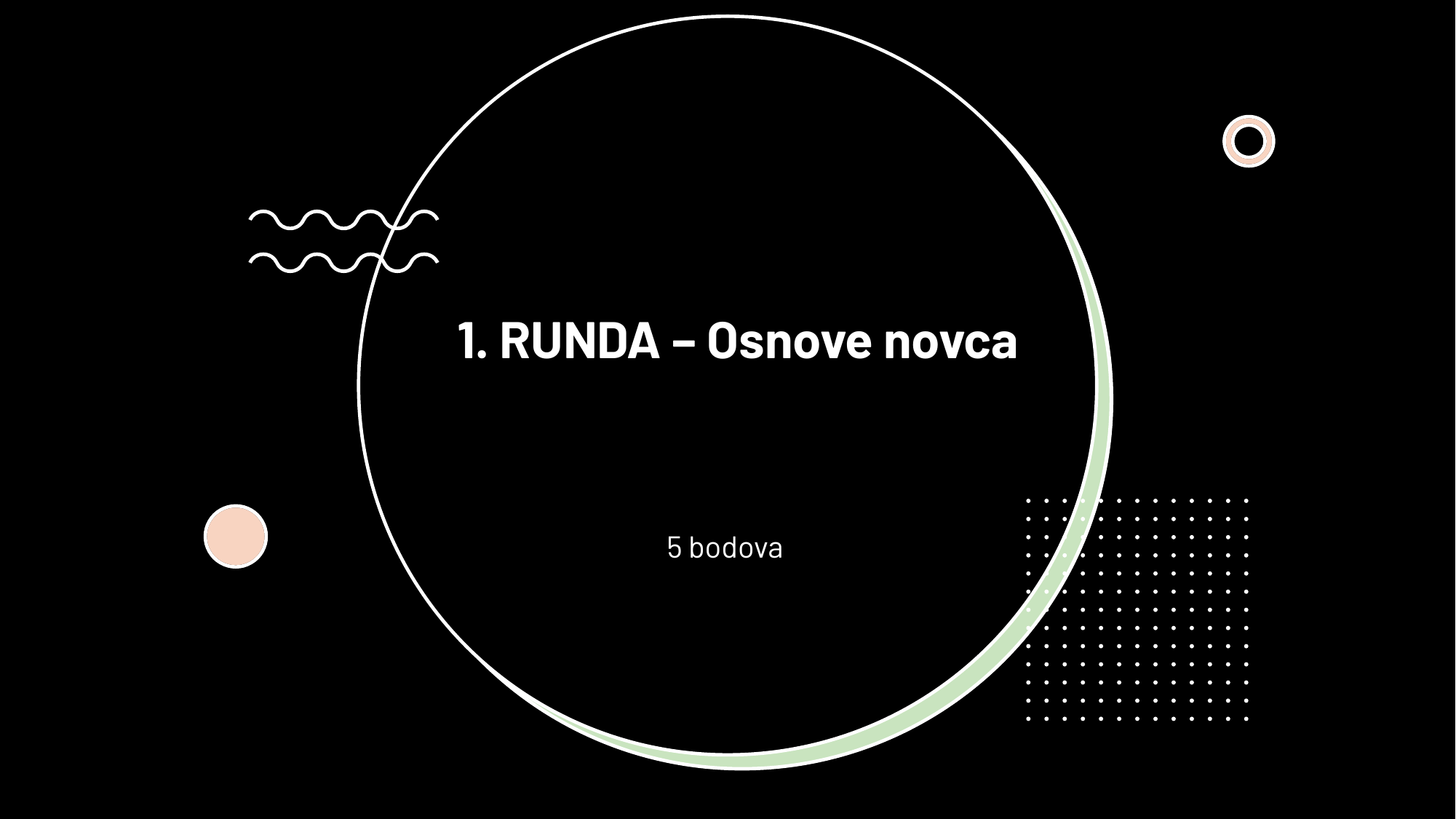

# 1. RUNDA – Osnove novca

5 bodova